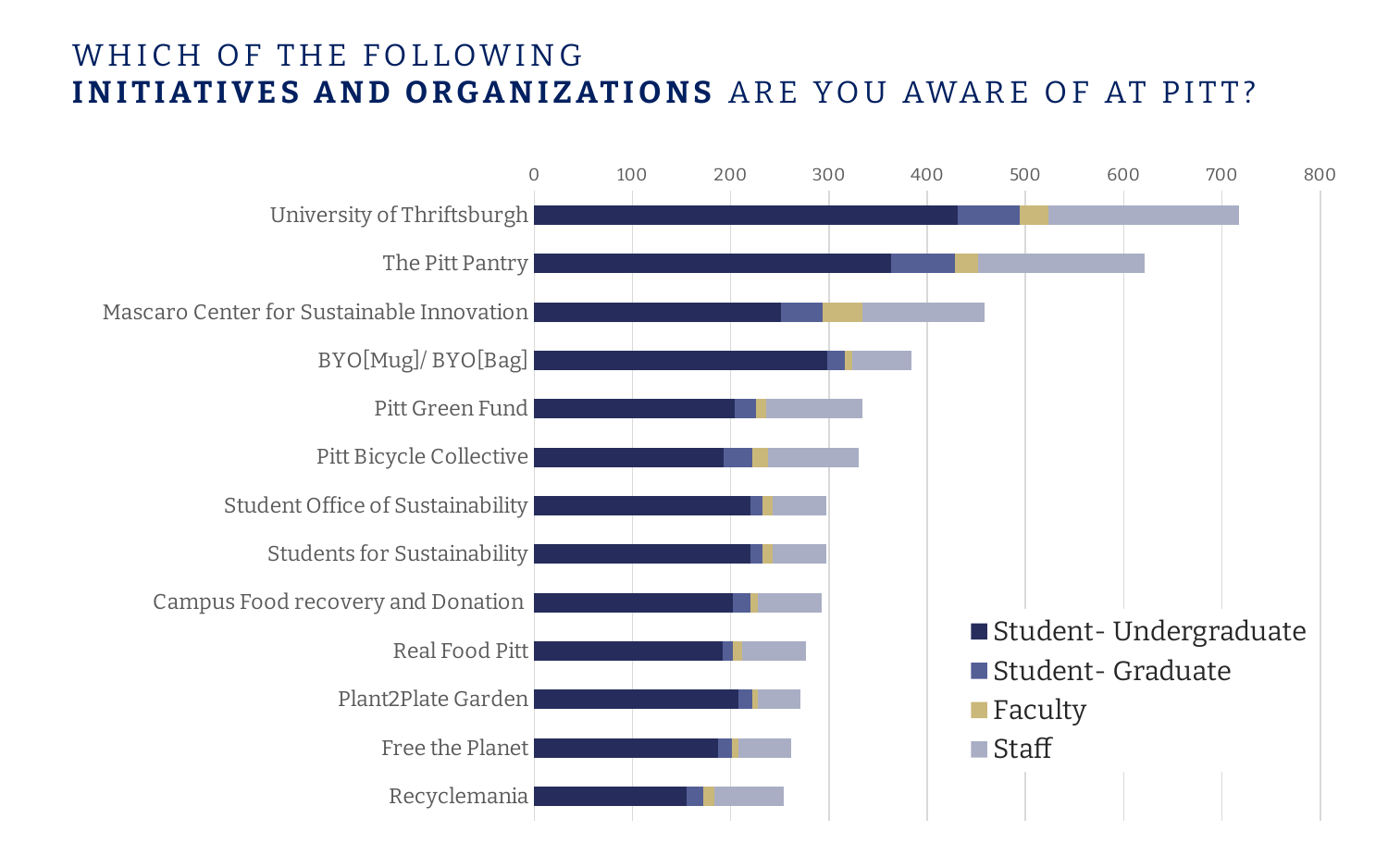

# Which of the following initiatives and organizations are you aware of at pitt?

### Chart

| Category | Student- Undergraduate | Student- Graduate | Faculty | Staff |
|---|---|---|---|---|
| University of Thriftsburgh | 431.0 | 63.0 | 29.0 | 194.0 |
| The Pitt Pantry | 363.0 | 65.0 | 24.0 | 169.0 |
| Mascaro Center for Sustainable Innovation | 251.0 | 43.0 | 40.0 | 124.0 |
| BYO[Mug]/ BYO[Bag] | 298.0 | 18.0 | 8.0 | 60.0 |
| Pitt Green Fund | 204.0 | 22.0 | 10.0 | 98.0 |
| Pitt Bicycle Collective | 193.0 | 29.0 | 16.0 | 92.0 |
| Student Office of Sustainability | 220.0 | 12.0 | 11.0 | 54.0 |
| Students for Sustainability | 220.0 | 12.0 | 11.0 | 54.0 |
| Campus Food recovery and Donation  | 202.0 | 18.0 | 8.0 | 65.0 |
| Real Food Pitt | 192.0 | 10.0 | 10.0 | 65.0 |
| Plant2Plate Garden | 208.0 | 14.0 | 6.0 | 43.0 |
| Free the Planet | 187.0 | 14.0 | 7.0 | 54.0 |
| Recyclemania | 155.0 | 17.0 | 11.0 | 71.0 |